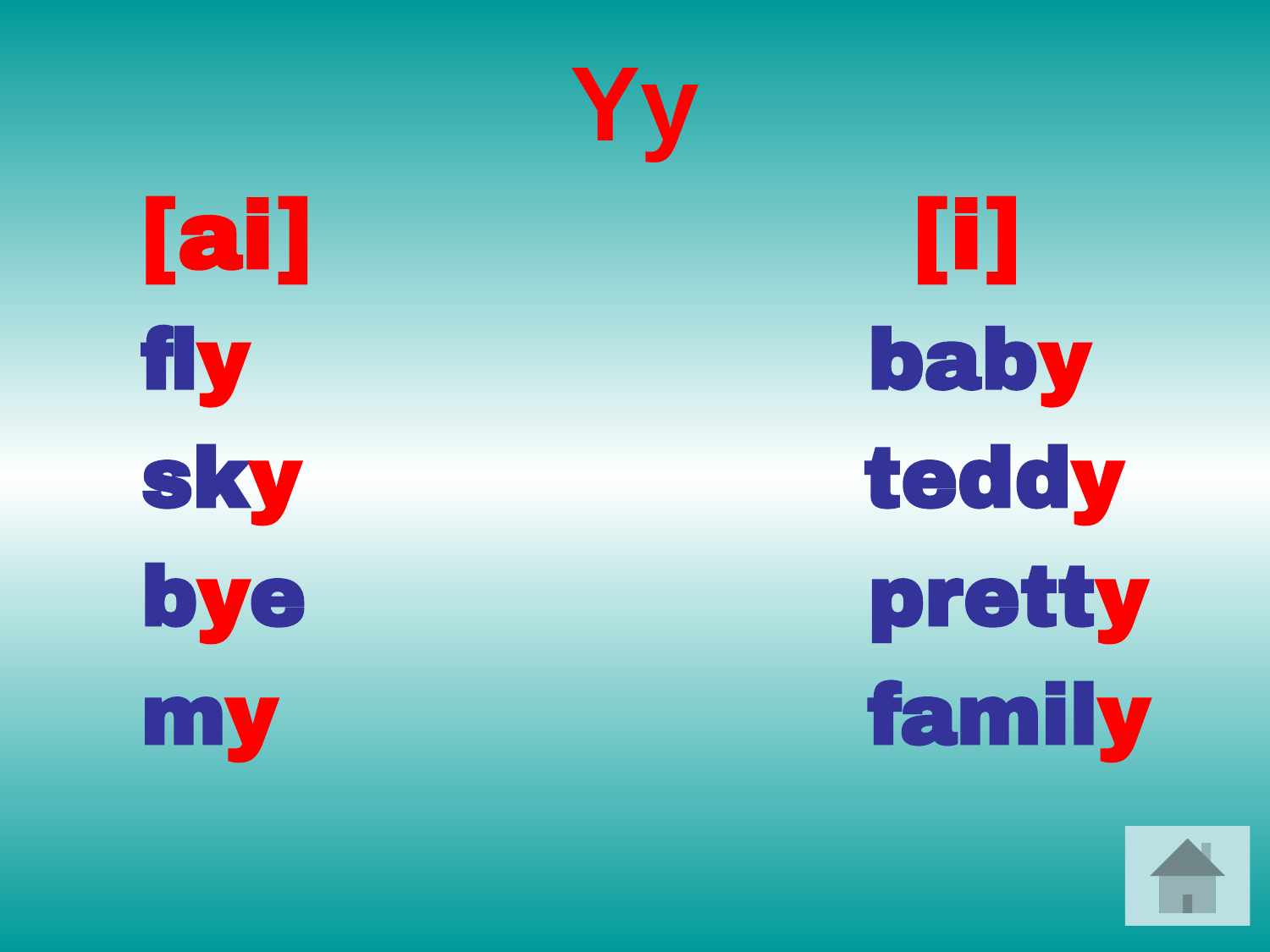

# Yy
[ai]                   [i]
fly                      baby
sky                    teddy
bye                    pretty
my                     family